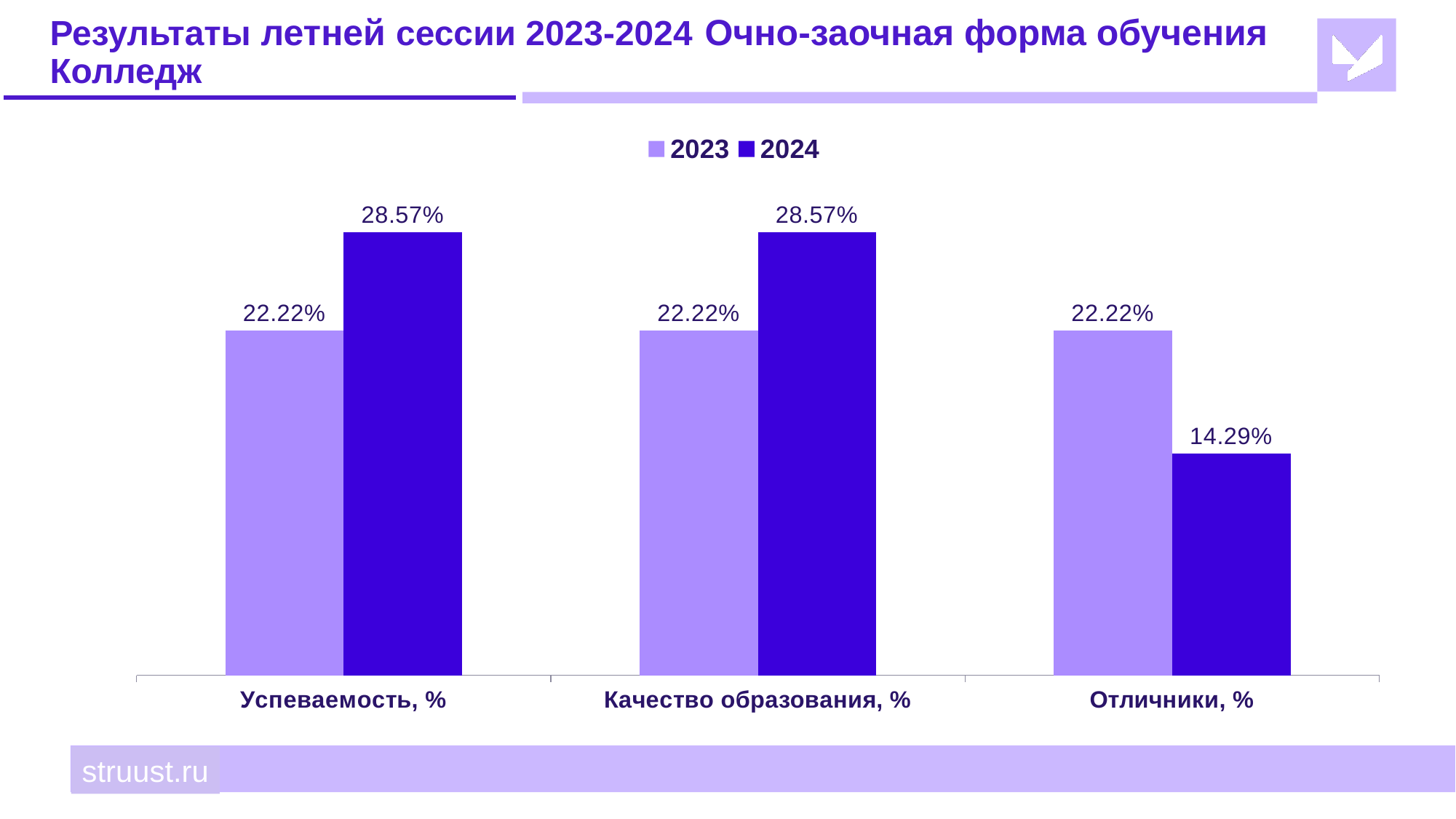

# Результаты летней сессии 2023-2024 	Очно-заочная форма обучения Колледж

### Chart

| Category | 2023 | 2024 |
|---|---|---|
| Успеваемость, % | 0.2222 | 0.2857 |
| Качество образования, % | 0.2222 | 0.2857 |
| Отличники, % | 0.2222 | 0.1429 |
struust.ru